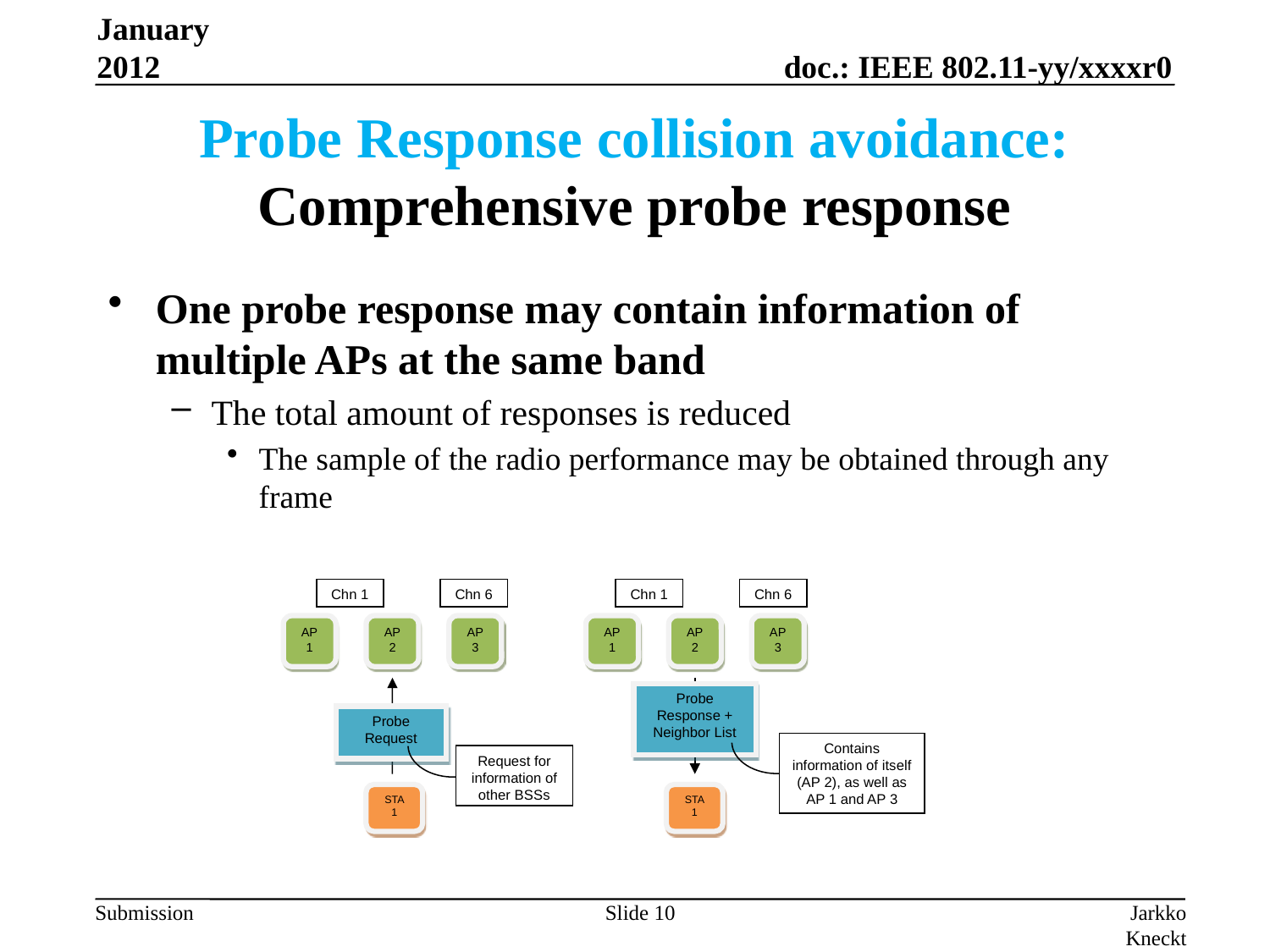

January 2012
# Probe Response collision avoidance: Comprehensive probe response
One probe response may contain information of multiple APs at the same band
The total amount of responses is reduced
The sample of the radio performance may be obtained through any frame

Chn 1
Chn 6
Probe Request

Request for information of other BSSs
STA 1
AP1
AP2
AP3
Chn 1
Chn 6
Probe Response + Neighbor List
Contains information of itself (AP 2), as well as AP 1 and AP 3

STA 1
AP1
AP2
AP3
Slide 10
Jarkko Kneckt (Nokia)